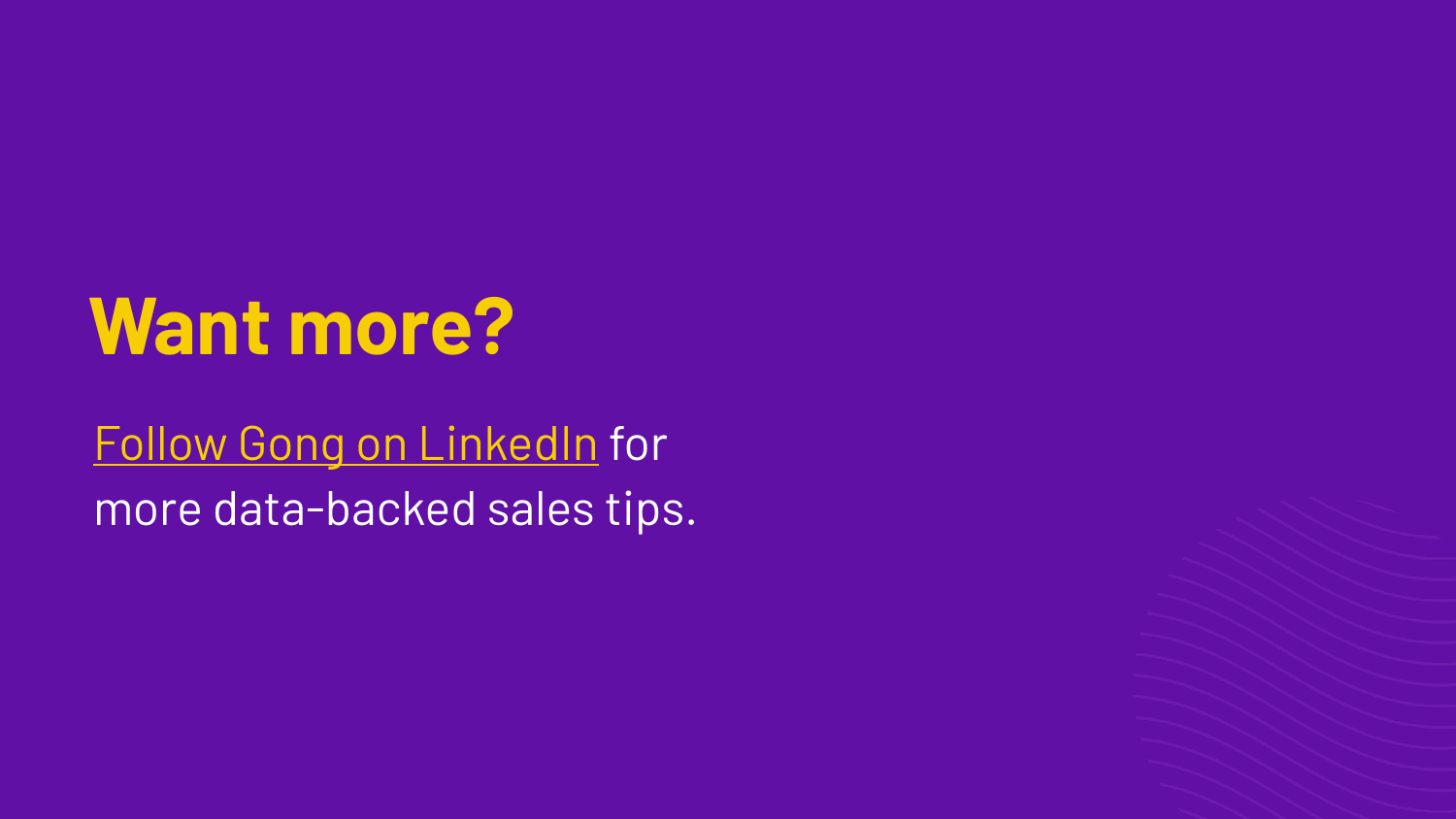

# Want more?
Follow Gong on LinkedIn for more data-backed sales tips.